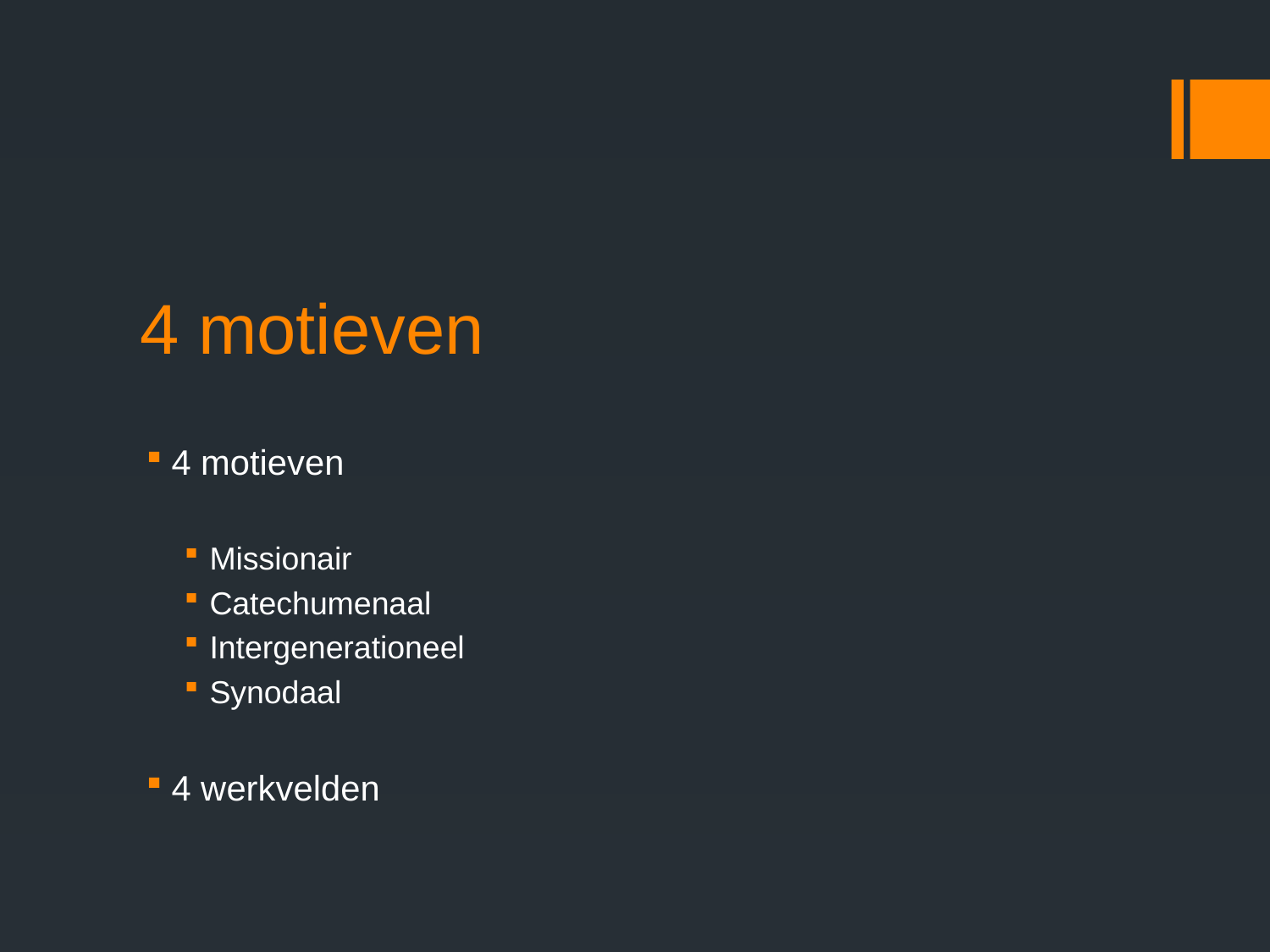

# 4 motieven

4 motieven

Missionair
Catechumenaal
Intergenerationeel
Synodaal

4 werkvelden